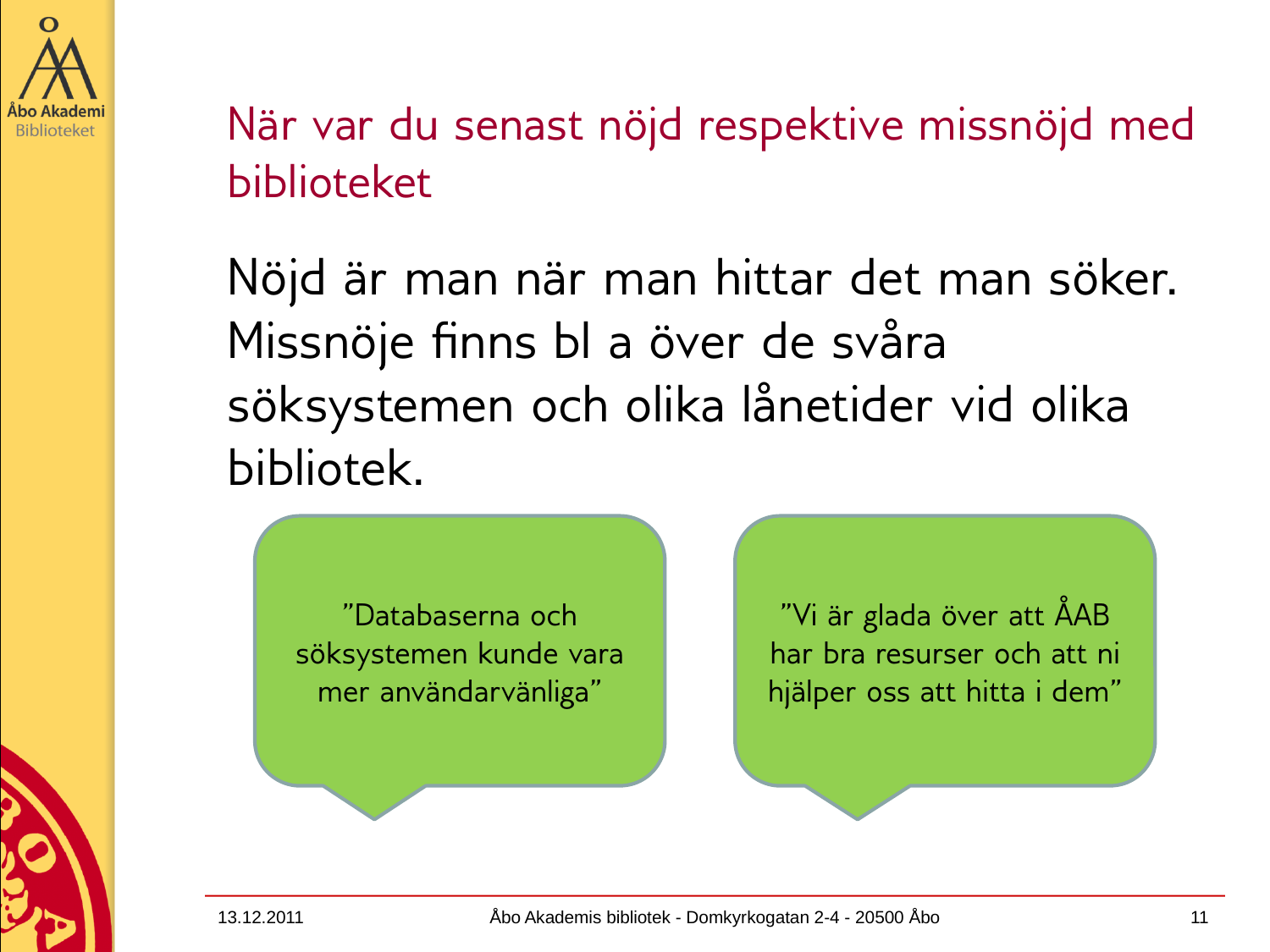

# När var du senast nöjd respektive missnöjd med biblioteket
Nöjd är man när man hittar det man söker. Missnöje finns bl a över de svåra söksystemen och olika lånetider vid olika bibliotek.

”Databaserna och söksystemen kunde vara mer användarvänliga”
”Vi är glada över att ÅAB har bra resurser och att ni hjälper oss att hitta i dem”
13.12.2011
Åbo Akademis bibliotek - Domkyrkogatan 2-4 - 20500 Åbo
11